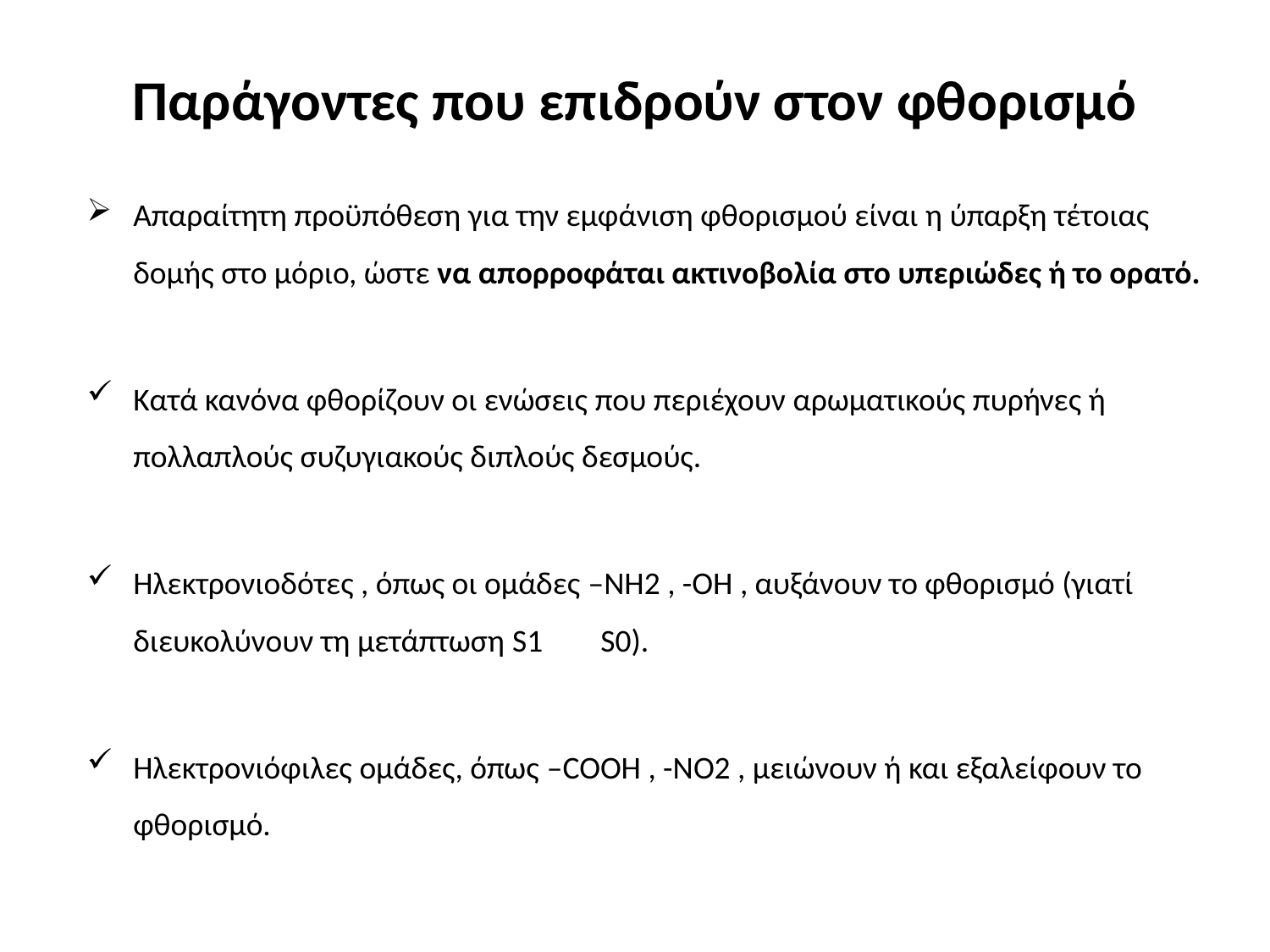

# Παράγοντες που επιδρούν στον φθορισμό
Απαραίτητη προϋπόθεση για την εμφάνιση φθορισμού είναι η ύπαρξη τέτοιας δομής στο μόριο, ώστε να απορροφάται ακτινοβολία στο υπεριώδες ή το ορατό.

Κατά κανόνα φθορίζουν οι ενώσεις που περιέχουν αρωματικούς πυρήνες ή πολλαπλούς συζυγιακούς διπλούς δεσμούς.

Ηλεκτρονιοδότες , όπως οι ομάδες –NH2 , -OH , αυξάνουν το φθορισμό (γιατί διευκολύνουν τη μετάπτωση S1        S0).

Ηλεκτρονιόφιλες ομάδες, όπως –COOH , -NO2 , μειώνουν ή και εξαλείφουν το φθορισμό.